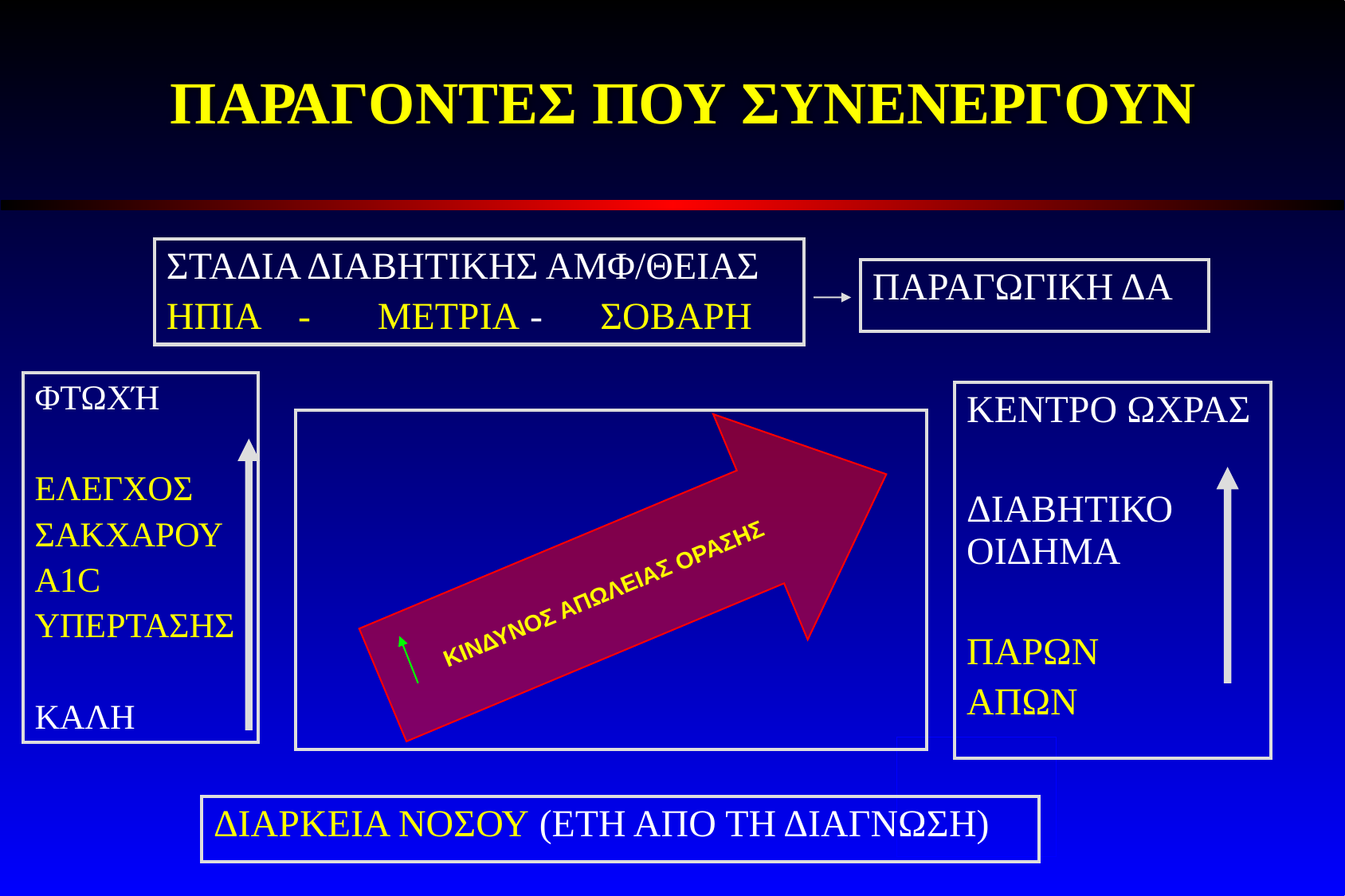

# ΠΑΡΑΓΟΝΤΕΣ ΠΟΥ ΣΥΝΕΝΕΡΓΟΥΝ
| ΣΤΑΔΙΑ ΔΙΑΒΗΤΙΚΗΣ ΑΜΦ/ΘΕΙΑΣ ΗΠΙΑ - ΜΕΤΡΙΑ - ΣΟΒΑΡΗ |
| --- |
| ΠΑΡΑΓΩΓΙΚΗ ΔΑ |
| --- |

| ΦΤΩΧΉ ΕΛΕΓΧΟΣ ΣΑΚΧΑΡΟΥ Α1C ΥΠΕΡΤΑΣΗΣ ΚΑΛΗ |
| --- |
| ΚΕΝΤΡΟ ΩΧΡΑΣ ΔΙΑΒΗΤΙΚΟ ΟΙΔΗΜΑ ΠΑΡΩΝ ΑΠΩΝ |
| --- |
|  |
| --- |

ΚΙΝΔΥΝΟΣ ΑΠΩΛΕΙΑΣ ΟΡΑΣΗΣ

| ΔΙΑΡΚΕΙΑ ΝΟΣΟΥ (ΕΤΗ ΑΠΟ ΤΗ ΔΙΑΓΝΩΣΗ) |
| --- |